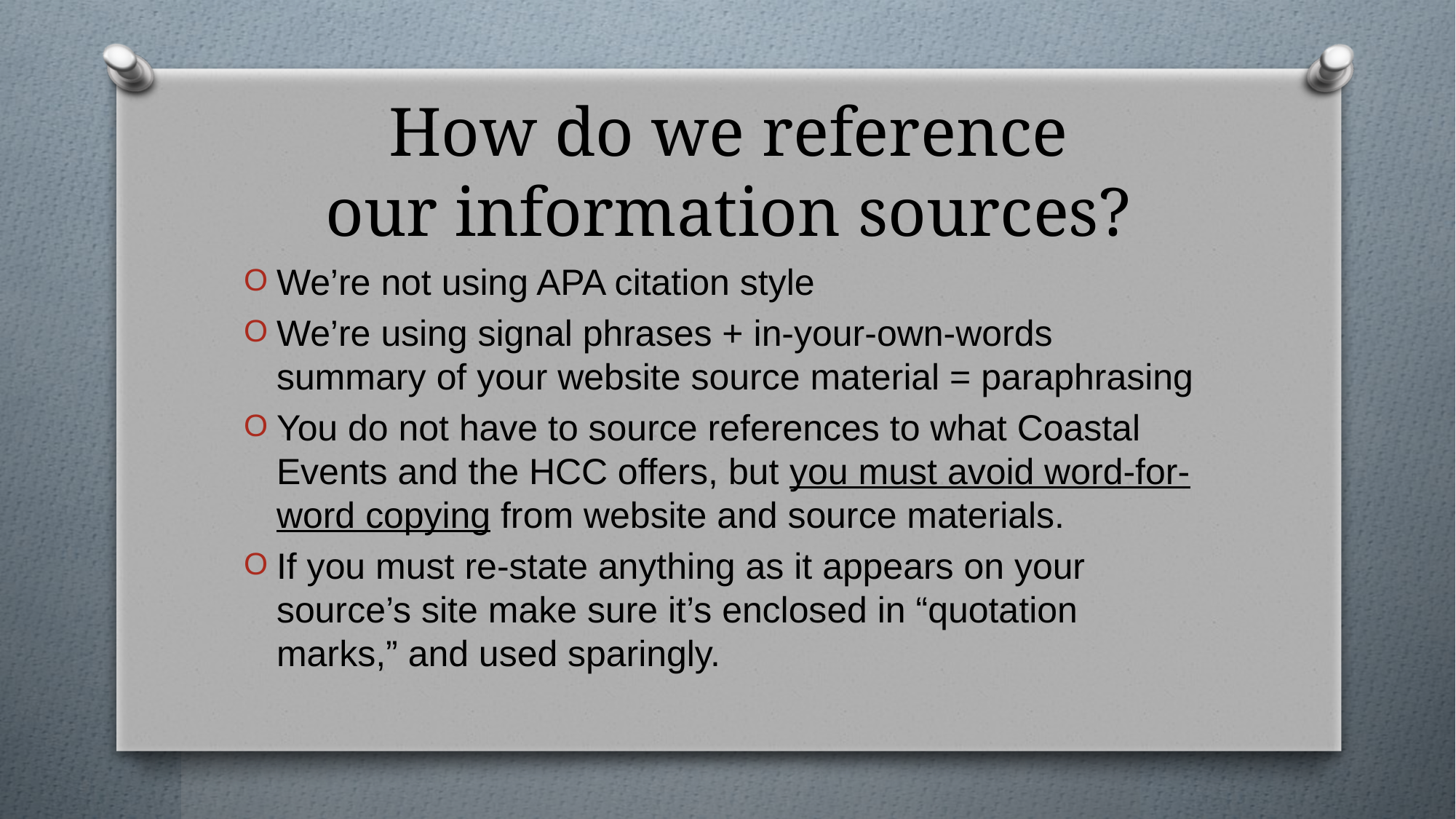

# How do we reference our information sources?
We’re not using APA citation style
We’re using signal phrases + in-your-own-words summary of your website source material = paraphrasing
You do not have to source references to what Coastal Events and the HCC offers, but you must avoid word-for-word copying from website and source materials.
If you must re-state anything as it appears on your source’s site make sure it’s enclosed in “quotation marks,” and used sparingly.